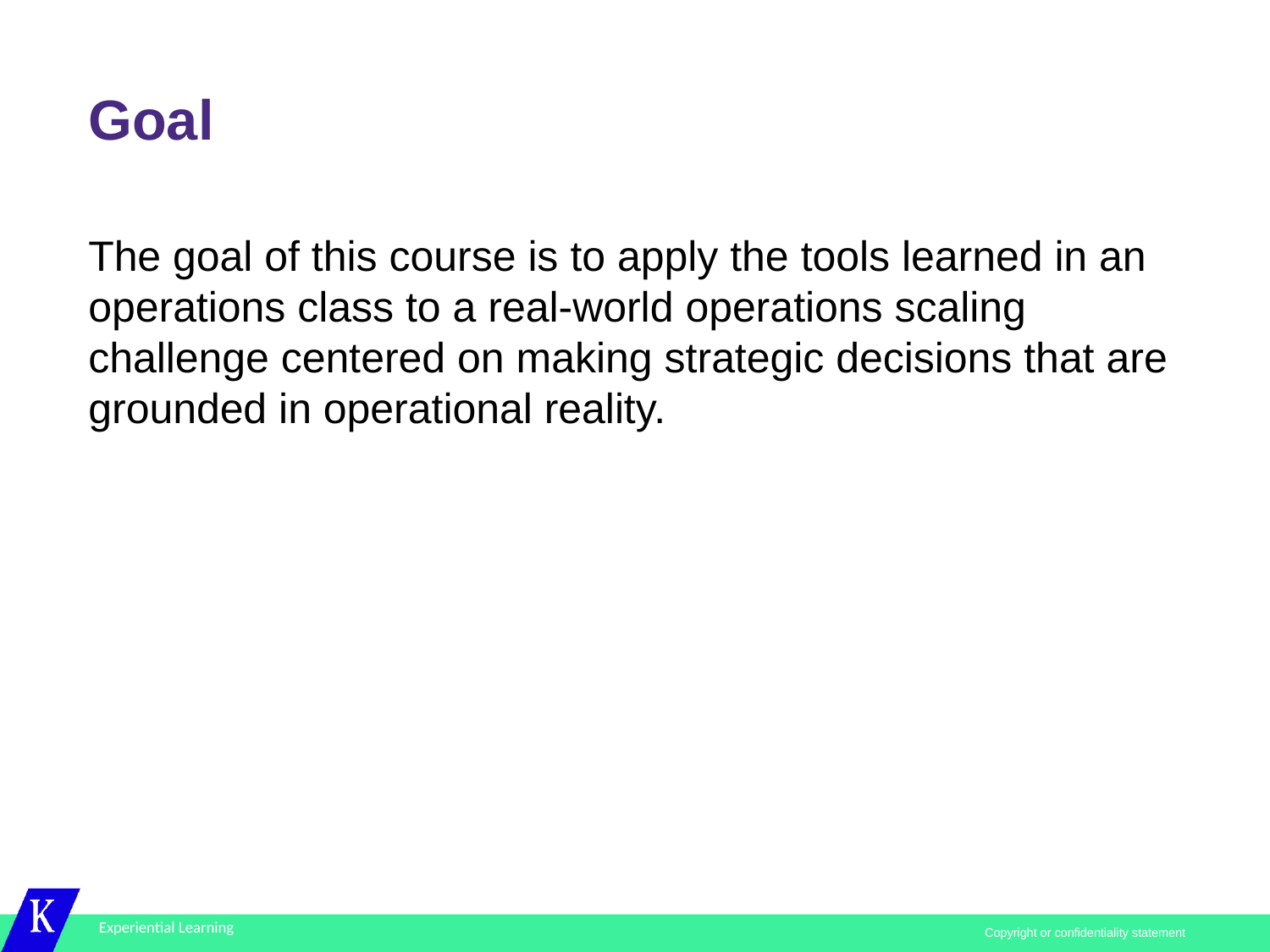

# Goal
The goal of this course is to apply the tools learned in an operations class to a real-world operations scaling challenge centered on making strategic decisions that are grounded in operational reality.

Copyright or confidentiality statement
Experiential Learning